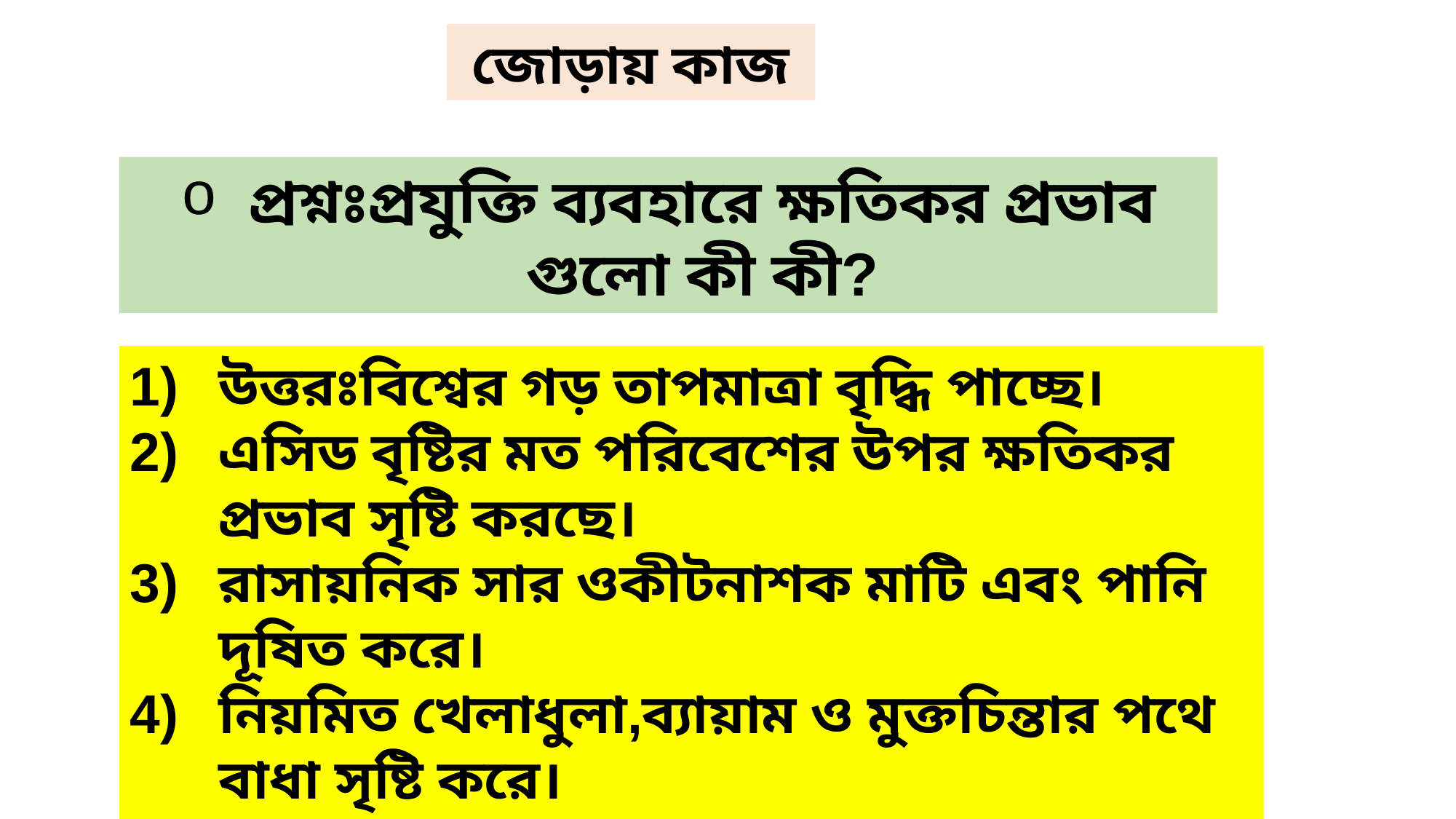

জোড়ায় কাজ
প্রশ্নঃপ্রযুক্তি ব্যবহারে ক্ষতিকর প্রভাব গুলো কী কী?
উত্তরঃবিশ্বের গড় তাপমাত্রা বৃদ্ধি পাচ্ছে।
এসিড বৃষ্টির মত পরিবেশের উপর ক্ষতিকর প্রভাব সৃষ্টি করছে।
রাসায়নিক সার ওকীটনাশক মাটি এবং পানি দূষিত করে।
নিয়মিত খেলাধুলা,ব্যায়াম ও মুক্তচিন্তার পথে বাধা সৃষ্টি করে।